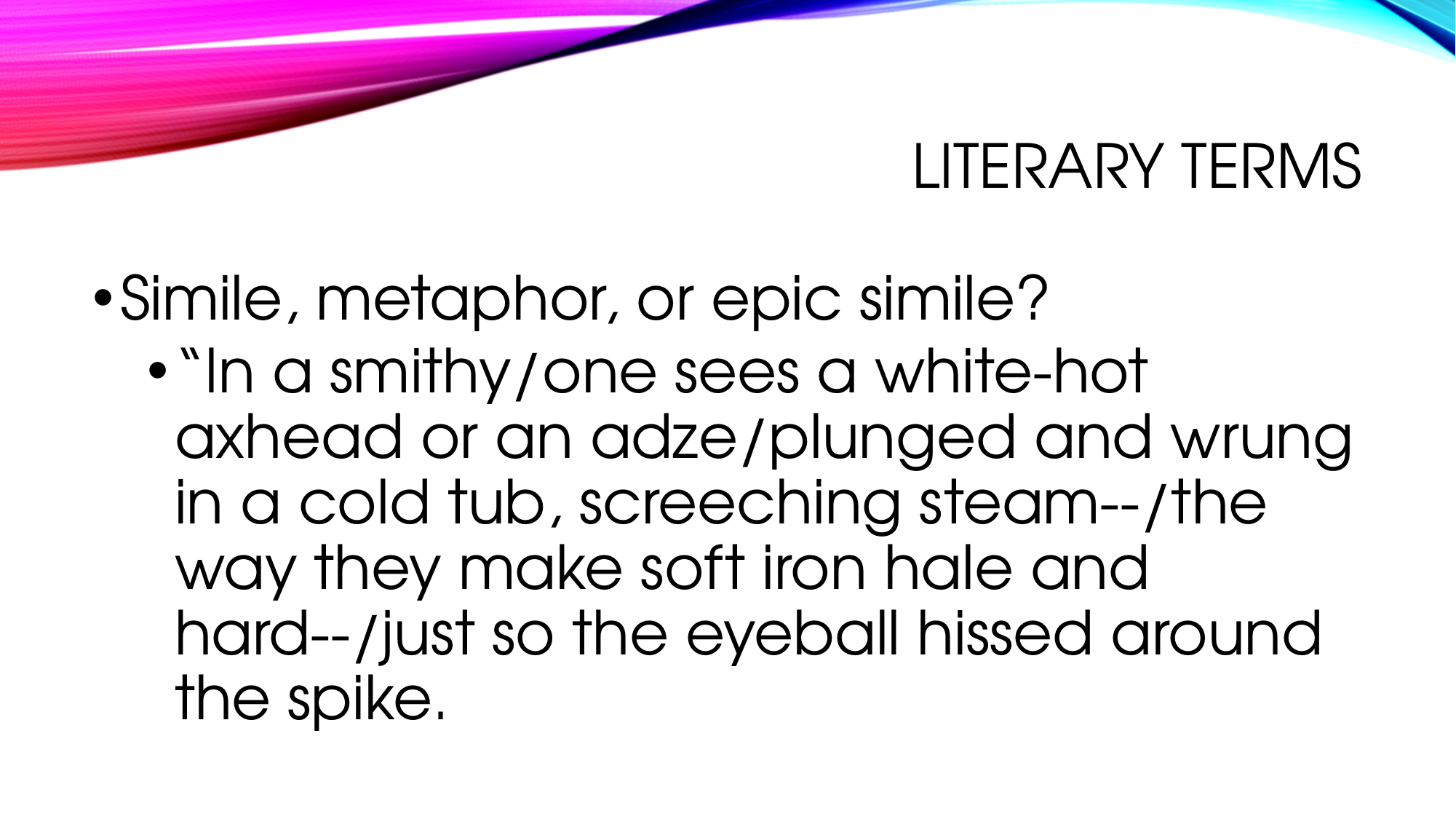

# Literary terms
Simile, metaphor, or epic simile?
“In a smithy/one sees a white-hot axhead or an adze/plunged and wrung in a cold tub, screeching steam--/the way they make soft iron hale and hard--/just so the eyeball hissed around the spike.